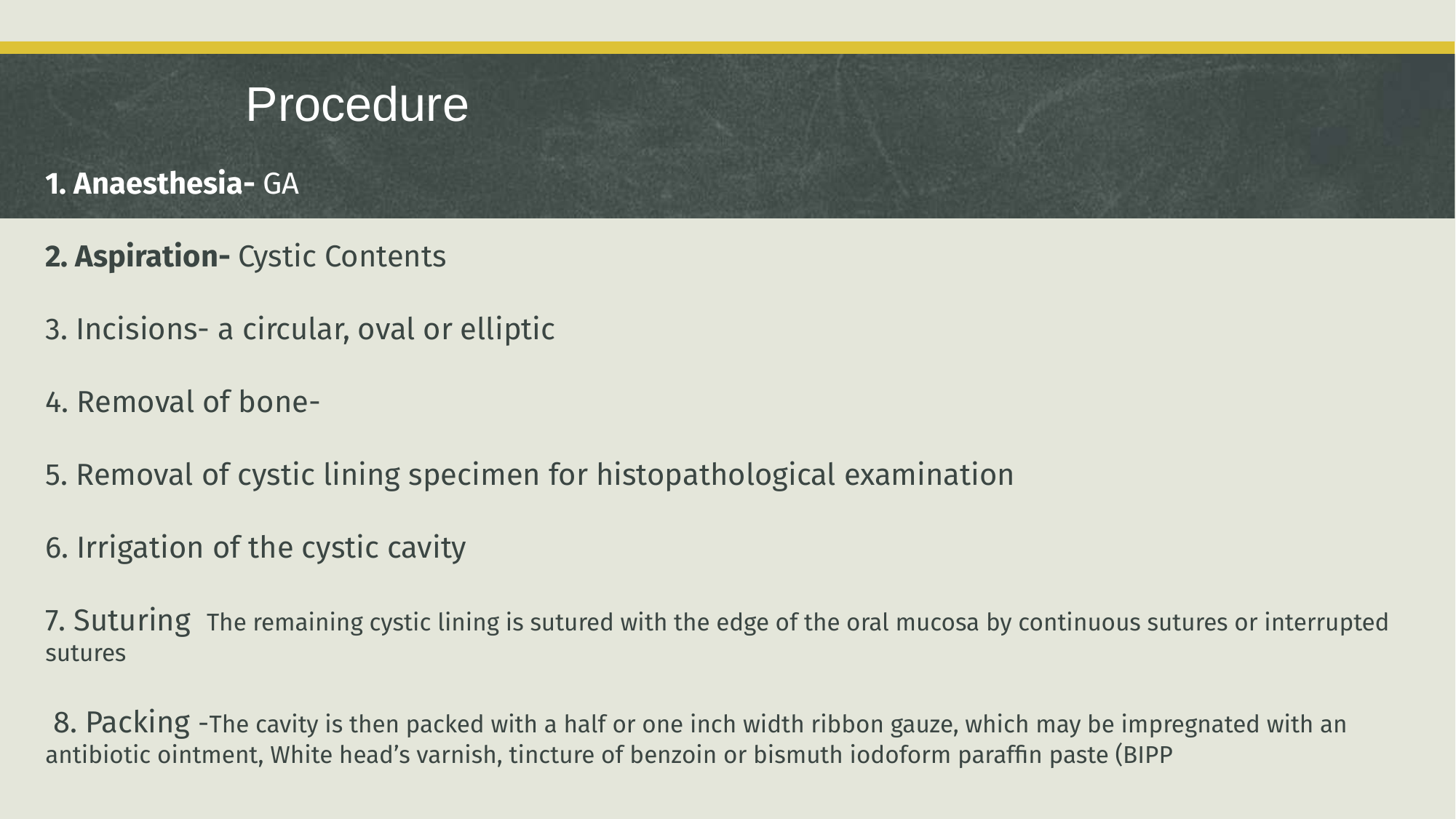

Procedure
# 1. Anaesthesia- GA 2. Aspiration- Cystic Contents 3. Incisions- a circular, oval or elliptic 4. Removal of bone- 5. Removal of cystic lining specimen for histopathological examination 6. Irrigation of the cystic cavity 7. Suturing  The remaining cystic lining is sutured with the edge of the oral mucosa by continuous sutures or interrupted sutures 8. Packing -The cavity is then packed with a half or one inch width ribbon gauze, which may be impregnated with an antibiotic ointment, White head’s varnish, tincture of benzoin or bismuth iodoform paraffin paste (BIPP